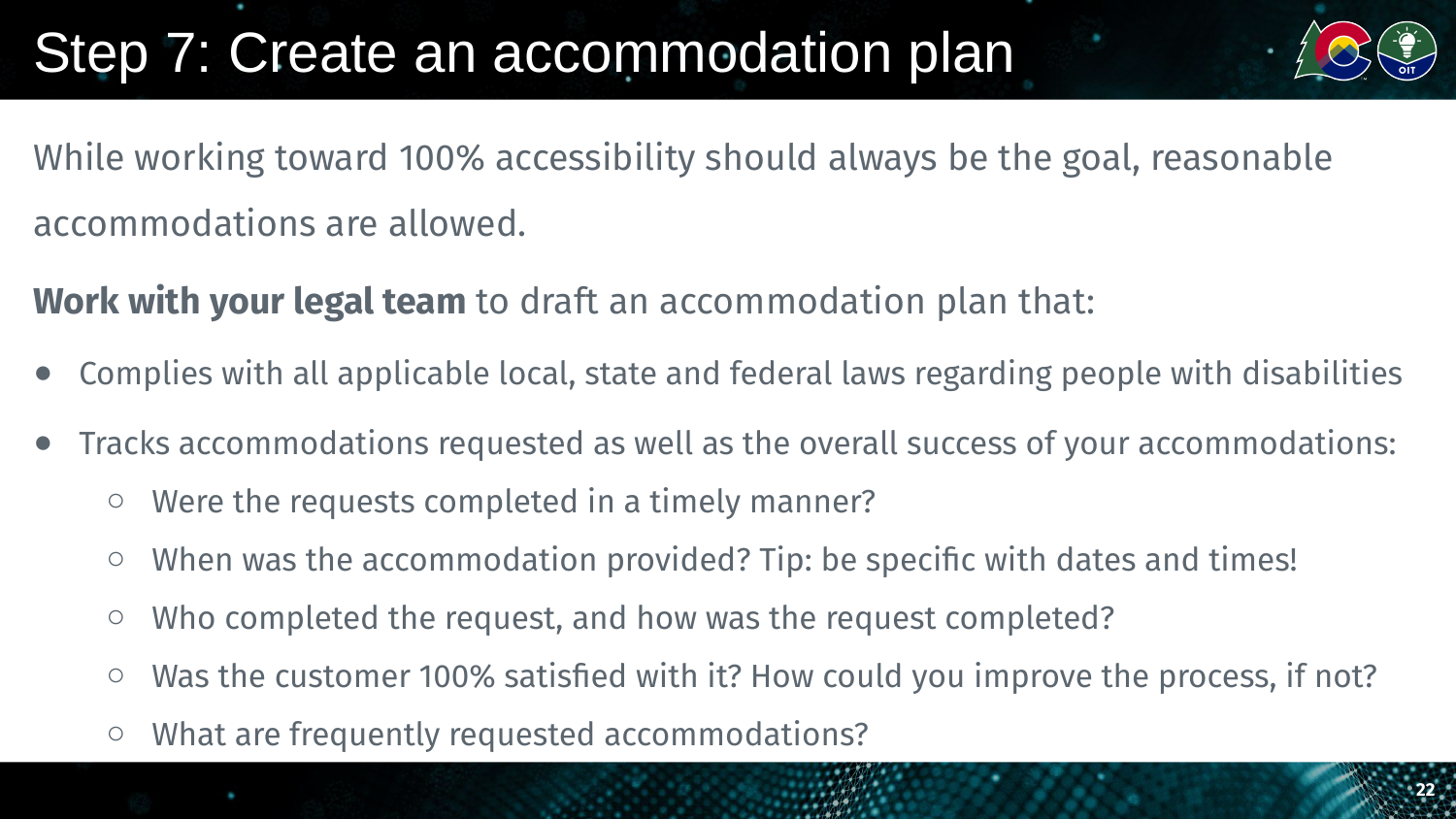

# Step 7: Create an accommodation plan
While working toward 100% accessibility should always be the goal, reasonable accommodations are allowed.
Work with your legal team to draft an accommodation plan that:
Complies with all applicable local, state and federal laws regarding people with disabilities
Tracks accommodations requested as well as the overall success of your accommodations:
Were the requests completed in a timely manner?
When was the accommodation provided? Tip: be specific with dates and times!
Who completed the request, and how was the request completed?
Was the customer 100% satisfied with it? How could you improve the process, if not?
What are frequently requested accommodations?
22